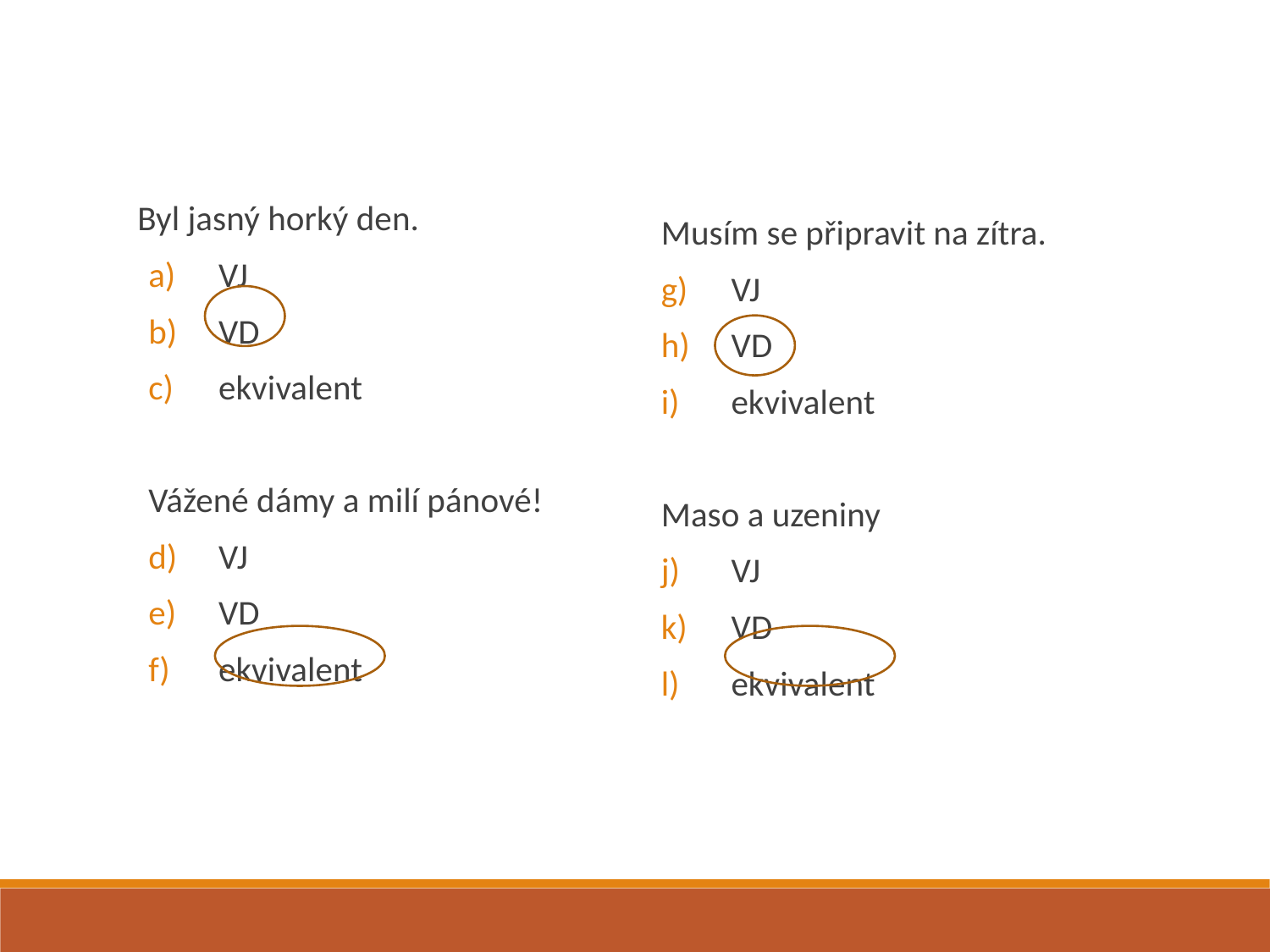

Byl jasný horký den.
VJ
VD
ekvivalent

Vážené dámy a milí pánové!
VJ
VD
ekvivalent

Musím se připravit na zítra.
VJ
VD
ekvivalent

Maso a uzeniny
VJ
VD
ekvivalent